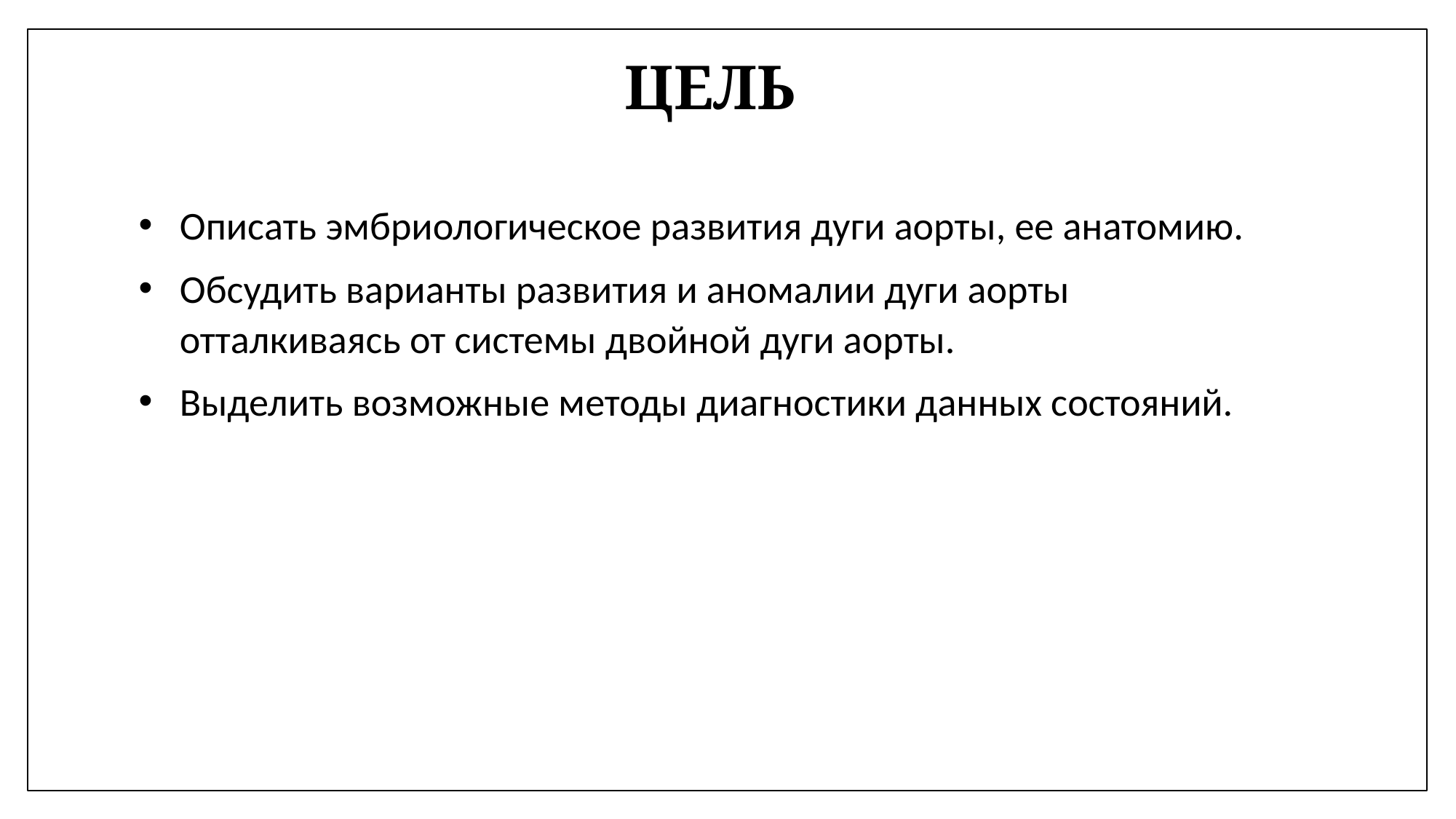

цель
Описать эмбриологическое развития дуги аорты, ее анатомию.
Обсудить варианты развития и аномалии дуги аорты отталкиваясь от системы двойной дуги аорты.
Выделить возможные методы диагностики данных состояний.